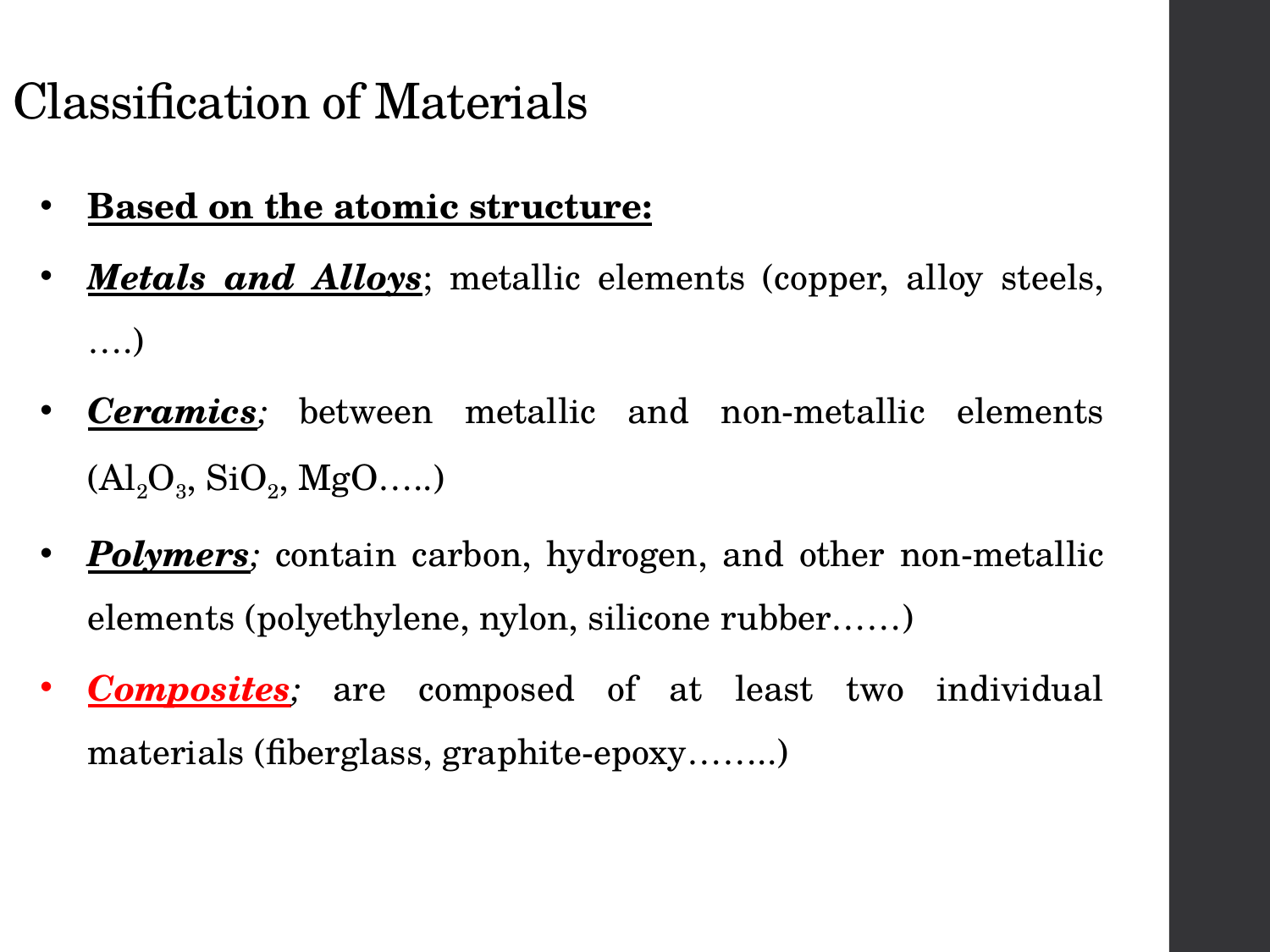

# Classification of Materials
Based on the atomic structure:
Metals and Alloys; metallic elements (copper, alloy steels,….)
Ceramics; between metallic and non-metallic elements (Al2O3, SiO2, MgO…..)
Polymers; contain carbon, hydrogen, and other non-metallic elements (polyethylene, nylon, silicone rubber……)
Composites; are composed of at least two individual materials (fiberglass, graphite-epoxy……..)